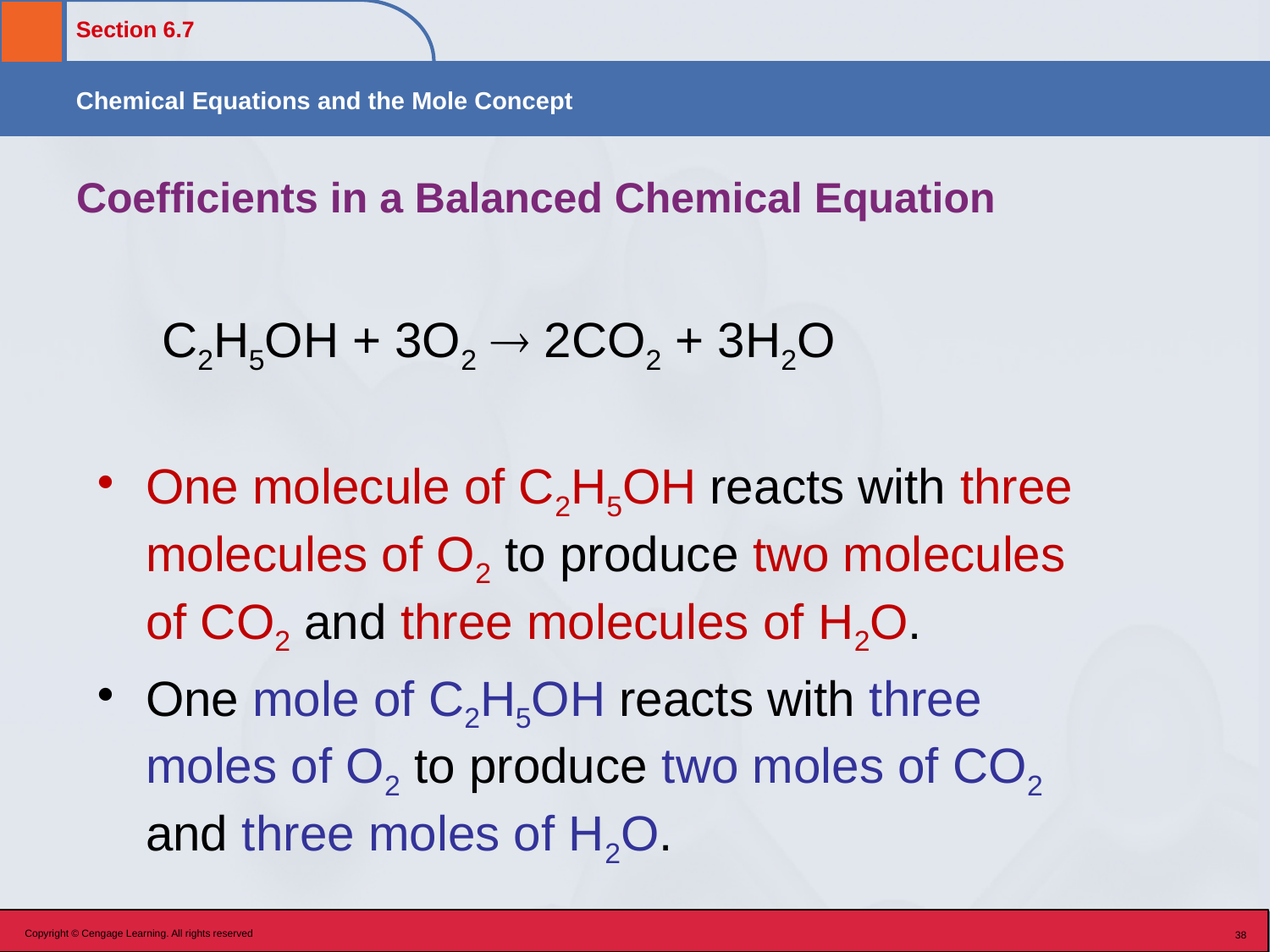

# Coefficients in a Balanced Chemical Equation

C2H5OH + 3O2 → 2CO2 + 3H2O

One molecule of C2H5OH reacts with three molecules of O2 to produce two molecules of CO2 and three molecules of H2O.
One mole of C2H5OH reacts with three moles of O2 to produce two moles of CO2 and three moles of H2O.
Copyright © Cengage Learning. All rights reserved
38